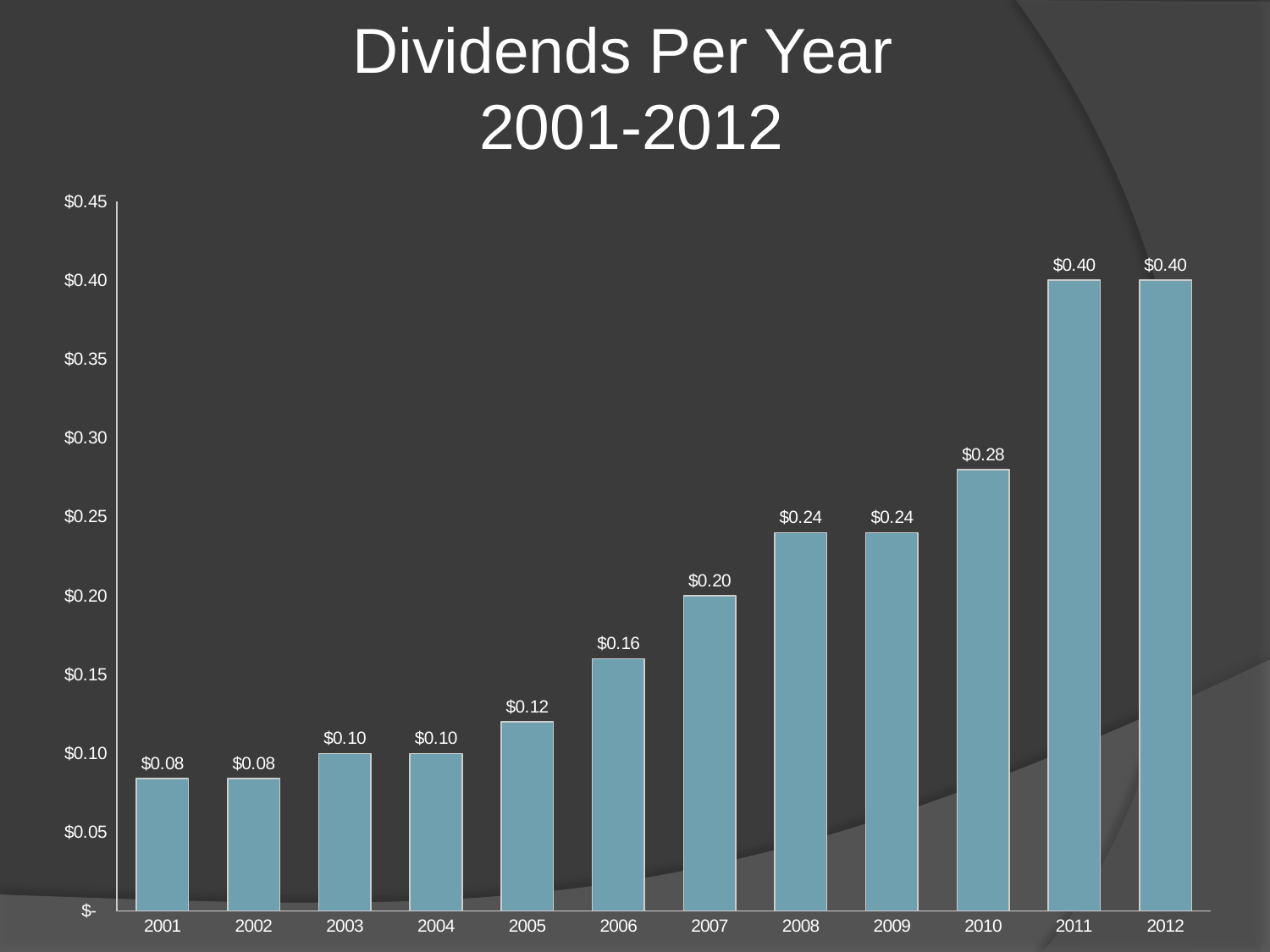

# Dividends Per Year 2001-2012

### Chart

| Category |  |
|---|---|
| 2001 | 0.084 |
| 2002 | 0.084 |
| 2003 | 0.1 |
| 2004 | 0.1 |
| 2005 | 0.12 |
| 2006 | 0.16 |
| 2007 | 0.2 |
| 2008 | 0.24 |
| 2009 | 0.24 |
| 2010 | 0.28 |
| 2011 | 0.4 |
| 2012 | 0.4 |